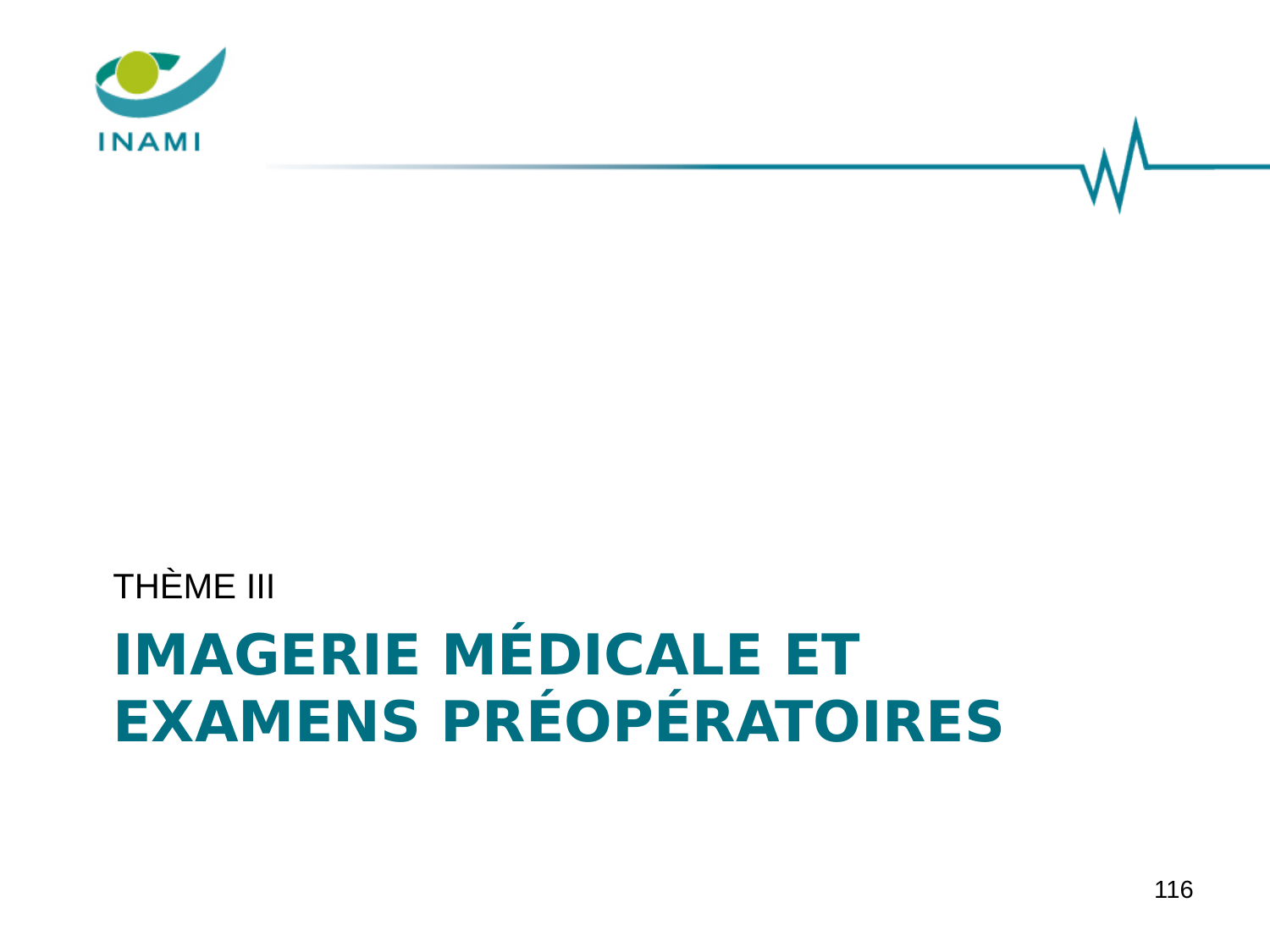

THÈME III
Imagerie médicale et examens préopératoires
116